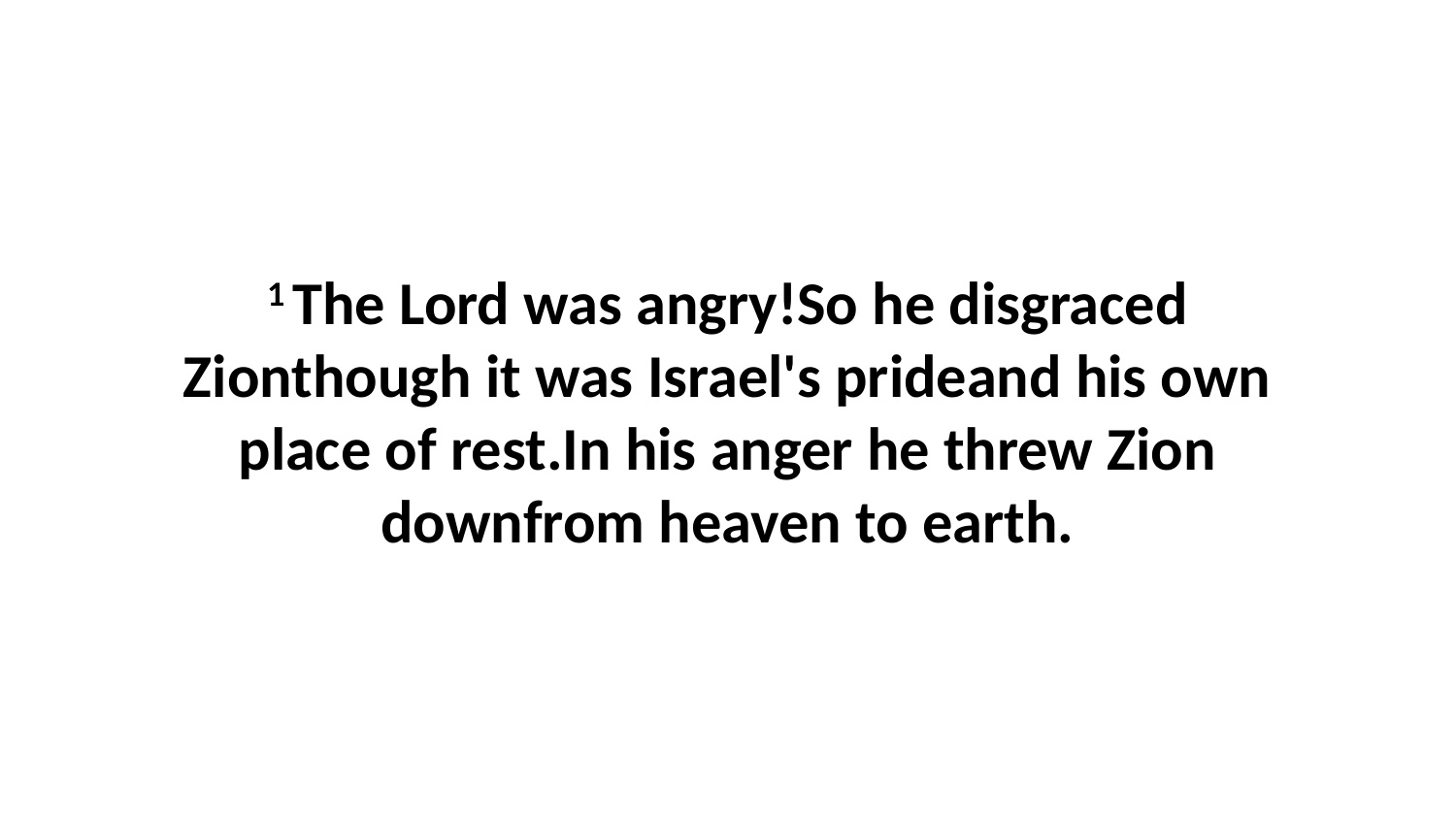

1 The Lord was angry!So he disgraced Zionthough it was Israel's prideand his own place of rest.In his anger he threw Zion downfrom heaven to earth.